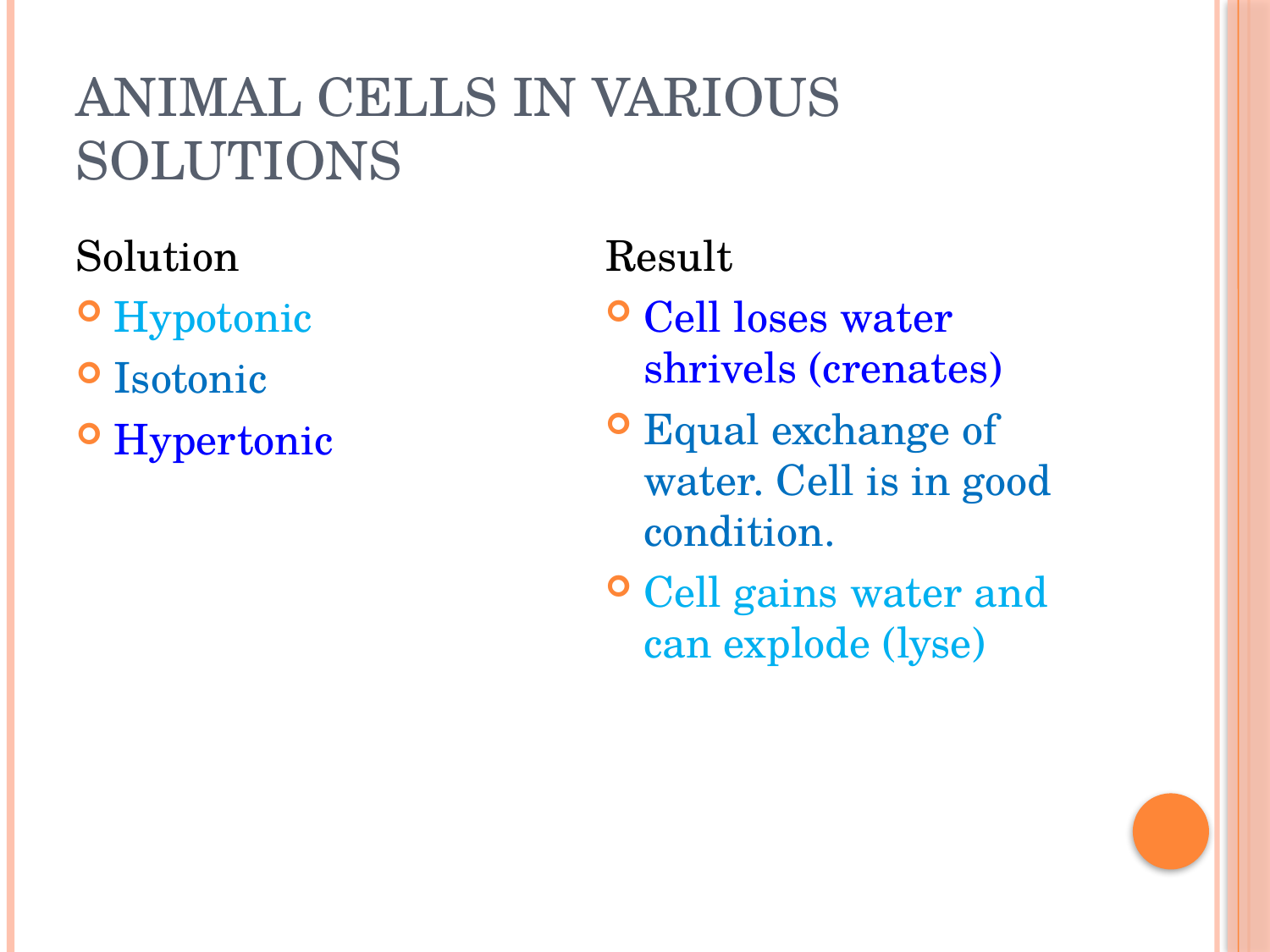

# Animal Cells In Various Solutions
Solution
Hypotonic
Isotonic
Hypertonic
Result
Cell loses water shrivels (crenates)
Equal exchange of water. Cell is in good condition.
Cell gains water and can explode (lyse)